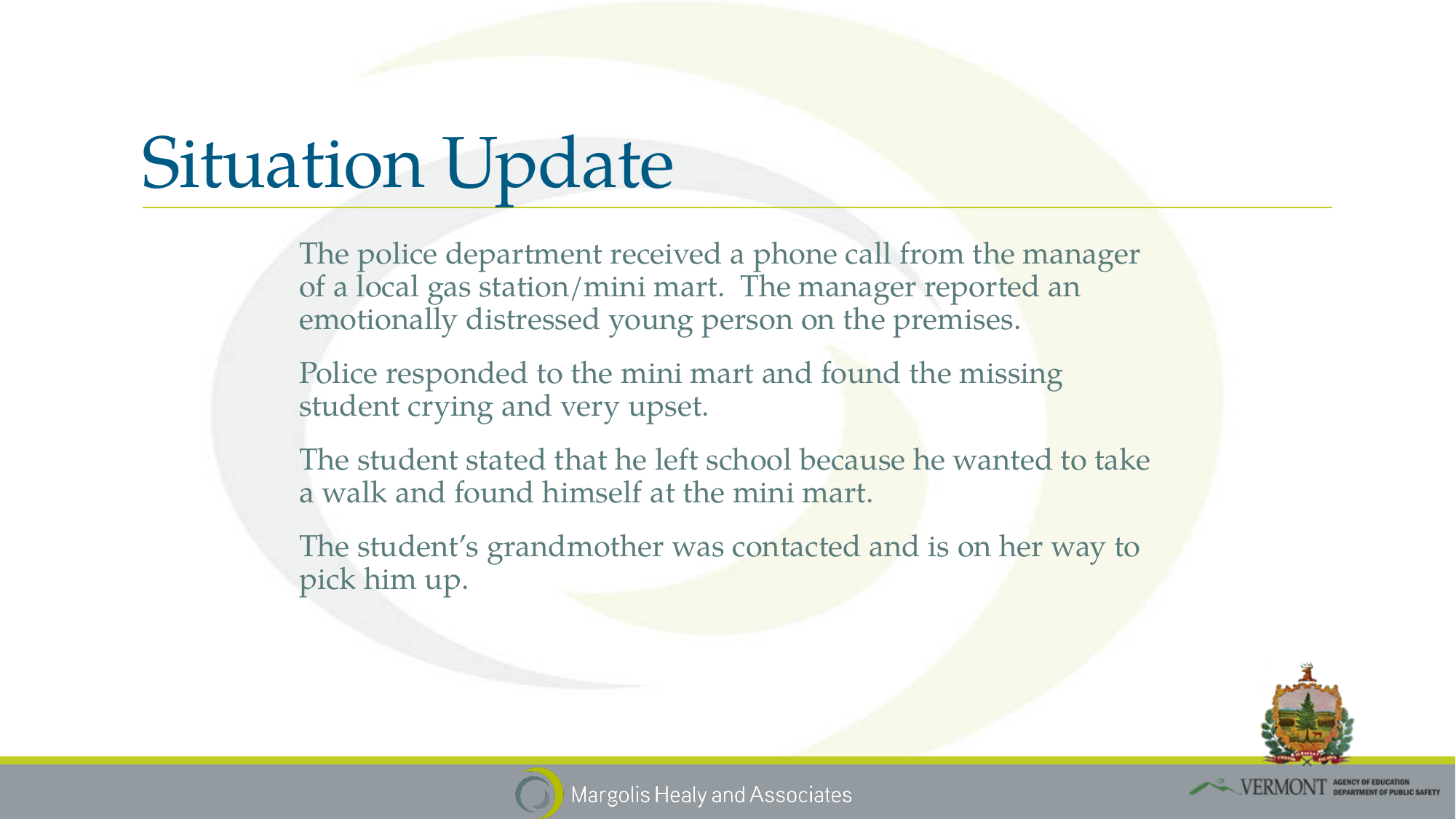

# Situation Update
The police department received a phone call from the manager of a local gas station/mini mart.  The manager reported an emotionally distressed young person on the premises.
Police responded to the mini mart and found the missing student crying and very upset.
The student stated that he left school because he wanted to take a walk and found himself at the mini mart.
The student’s grandmother was contacted and is on her way to pick him up.